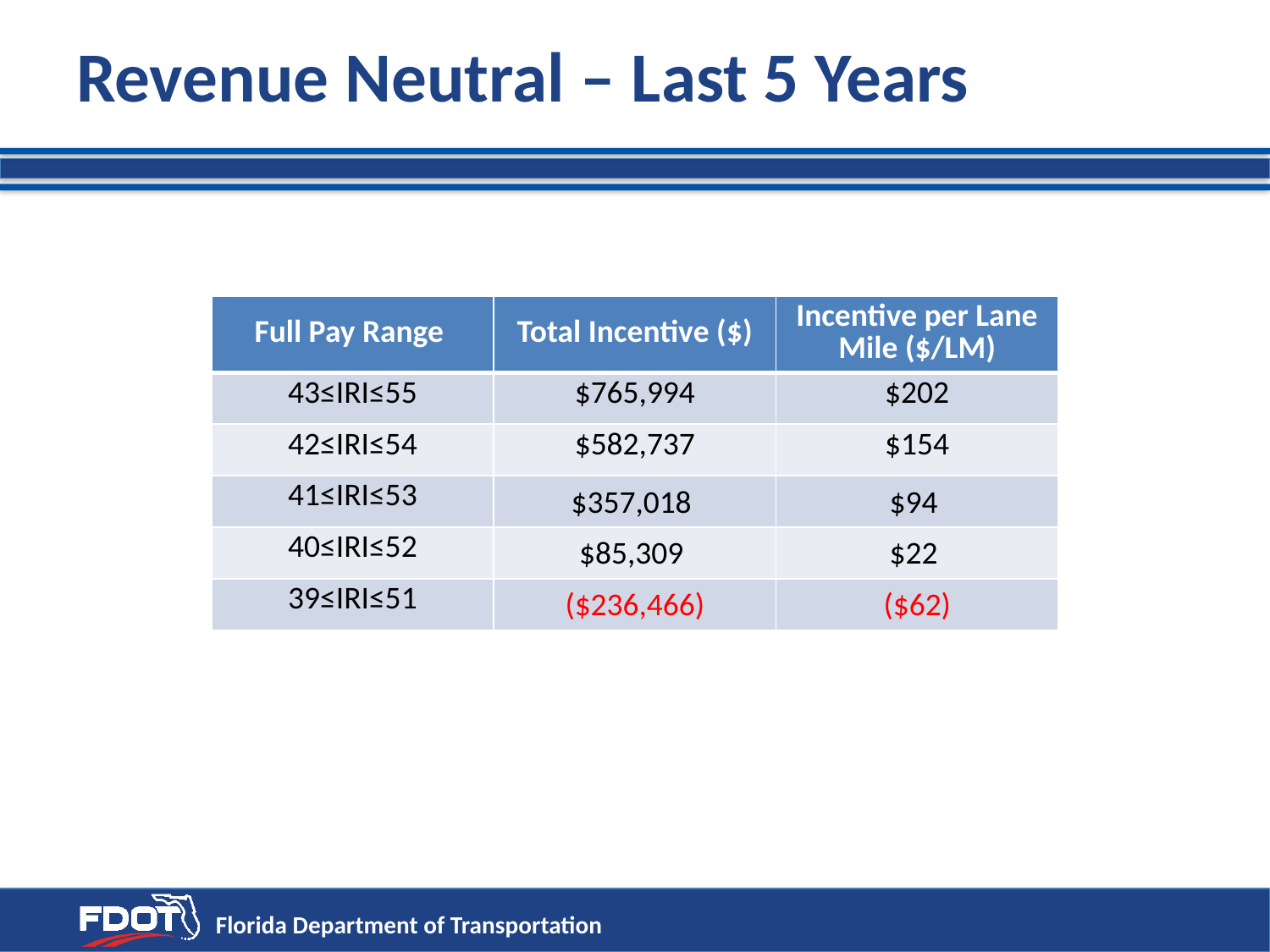

# Revenue Neutral – Last 5 Years
| Full Pay Range | Total Incentive ($) | Incentive per Lane Mile ($/LM) |
| --- | --- | --- |
| 43≤IRI≤55 | $765,994 | $202 |
| 42≤IRI≤54 | $582,737 | $154 |
| 41≤IRI≤53 | $357,018 | $94 |
| 40≤IRI≤52 | $85,309 | $22 |
| 39≤IRI≤51 | ($236,466) | ($62) |